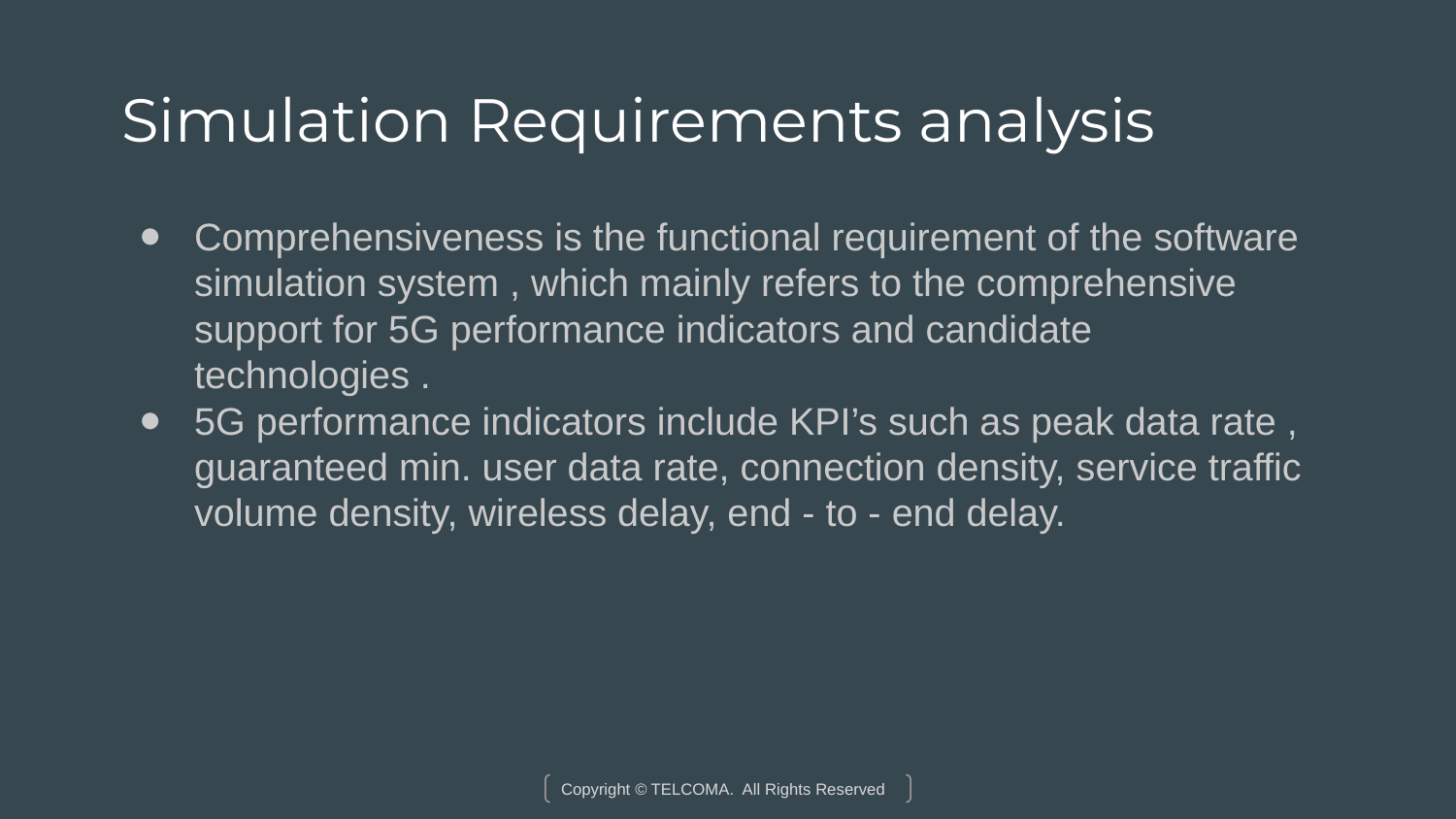

# Simulation Requirements analysis
Comprehensiveness is the functional requirement of the software simulation system , which mainly refers to the comprehensive support for 5G performance indicators and candidate technologies .
5G performance indicators include KPI’s such as peak data rate , guaranteed min. user data rate, connection density, service traffic volume density, wireless delay, end - to - end delay.